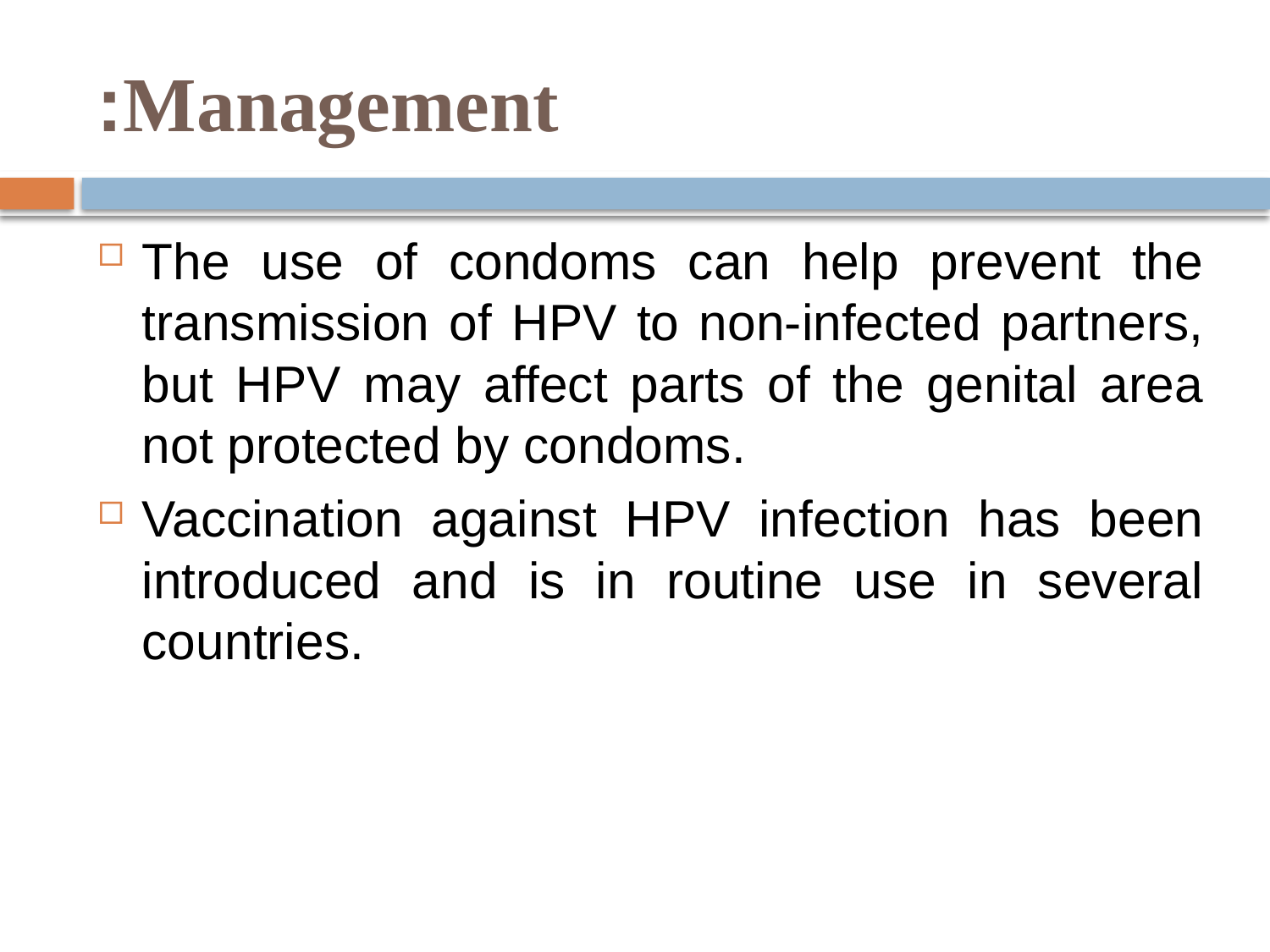

# Management:
The use of condoms can help prevent the transmission of HPV to non-infected partners, but HPV may affect parts of the genital area not protected by condoms.
Vaccination against HPV infection has been introduced and is in routine use in several countries.